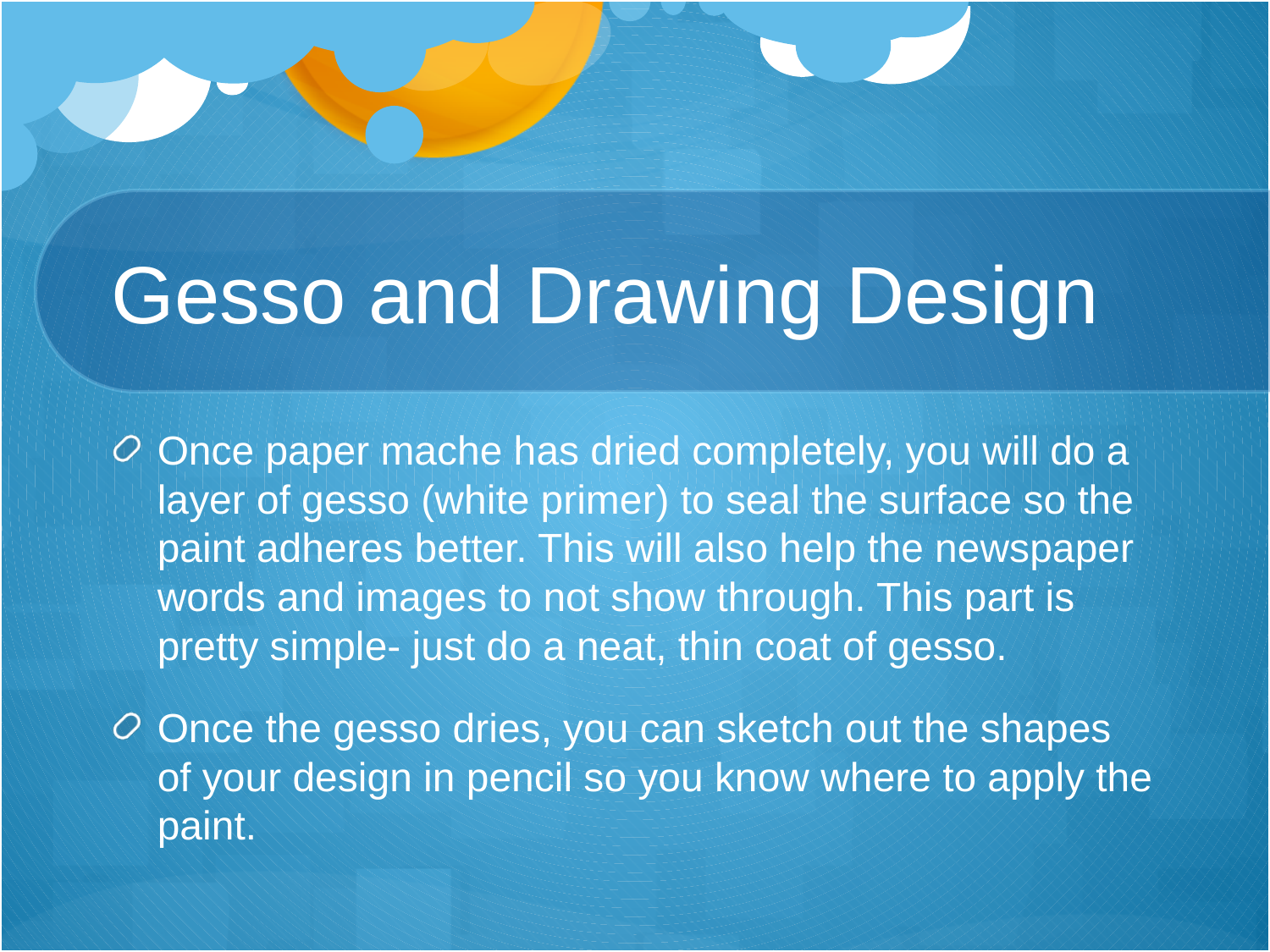

# Gesso and Drawing Design
Once paper mache has dried completely, you will do a layer of gesso (white primer) to seal the surface so the paint adheres better. This will also help the newspaper words and images to not show through. This part is pretty simple- just do a neat, thin coat of gesso.
Once the gesso dries, you can sketch out the shapes of your design in pencil so you know where to apply the paint.